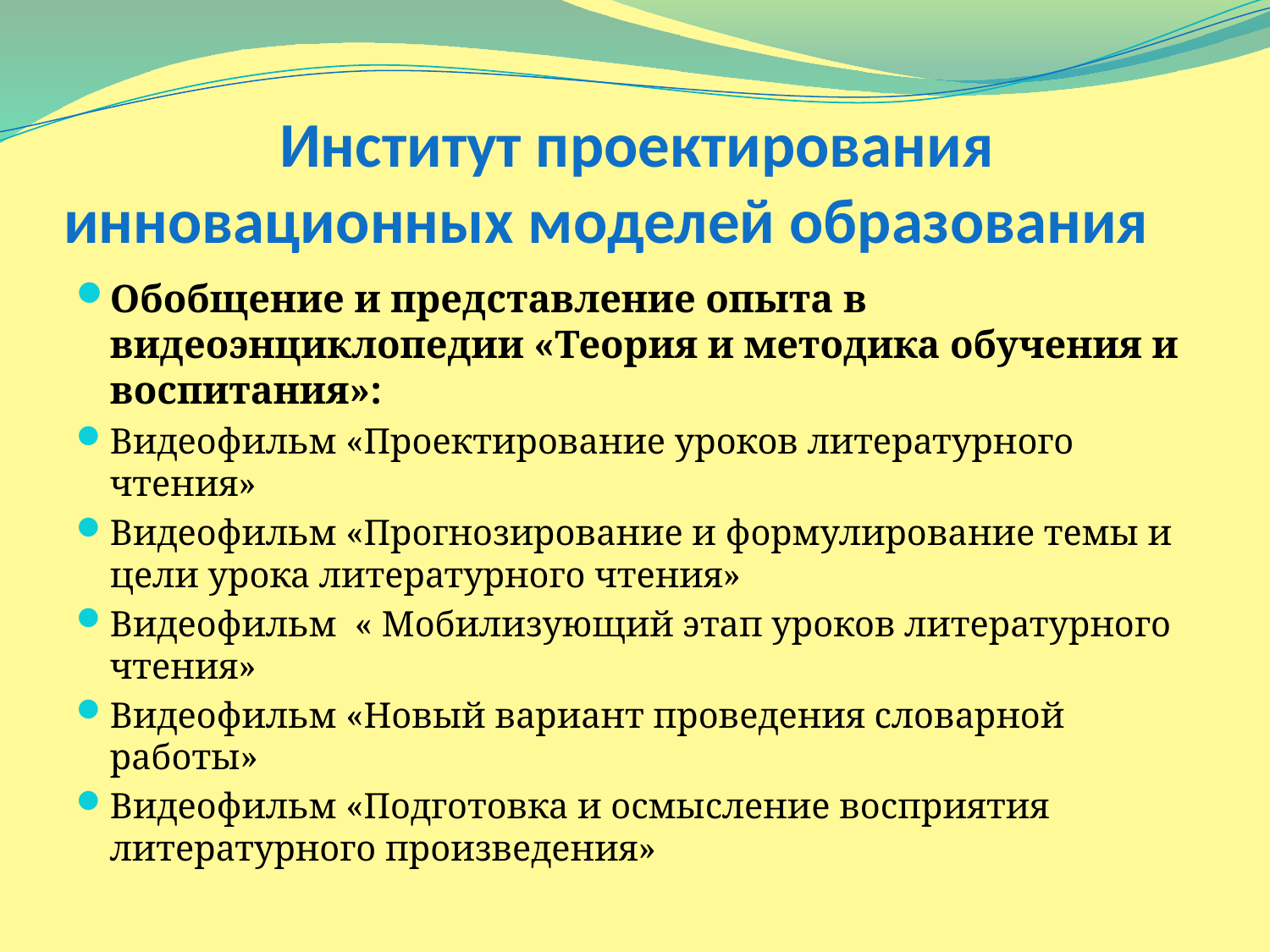

# Институт проектирования  инновационных моделей образования
Обобщение и представление опыта в видеоэнциклопедии «Теория и методика обучения и воспитания»:
Видеофильм «Проектирование уроков литературного чтения»
Видеофильм «Прогнозирование и формулирование темы и цели урока литературного чтения»
Видеофильм  « Мобилизующий этап уроков литературного чтения»
Видеофильм «Новый вариант проведения словарной работы»
Видеофильм «Подготовка и осмысление восприятия литературного произведения»